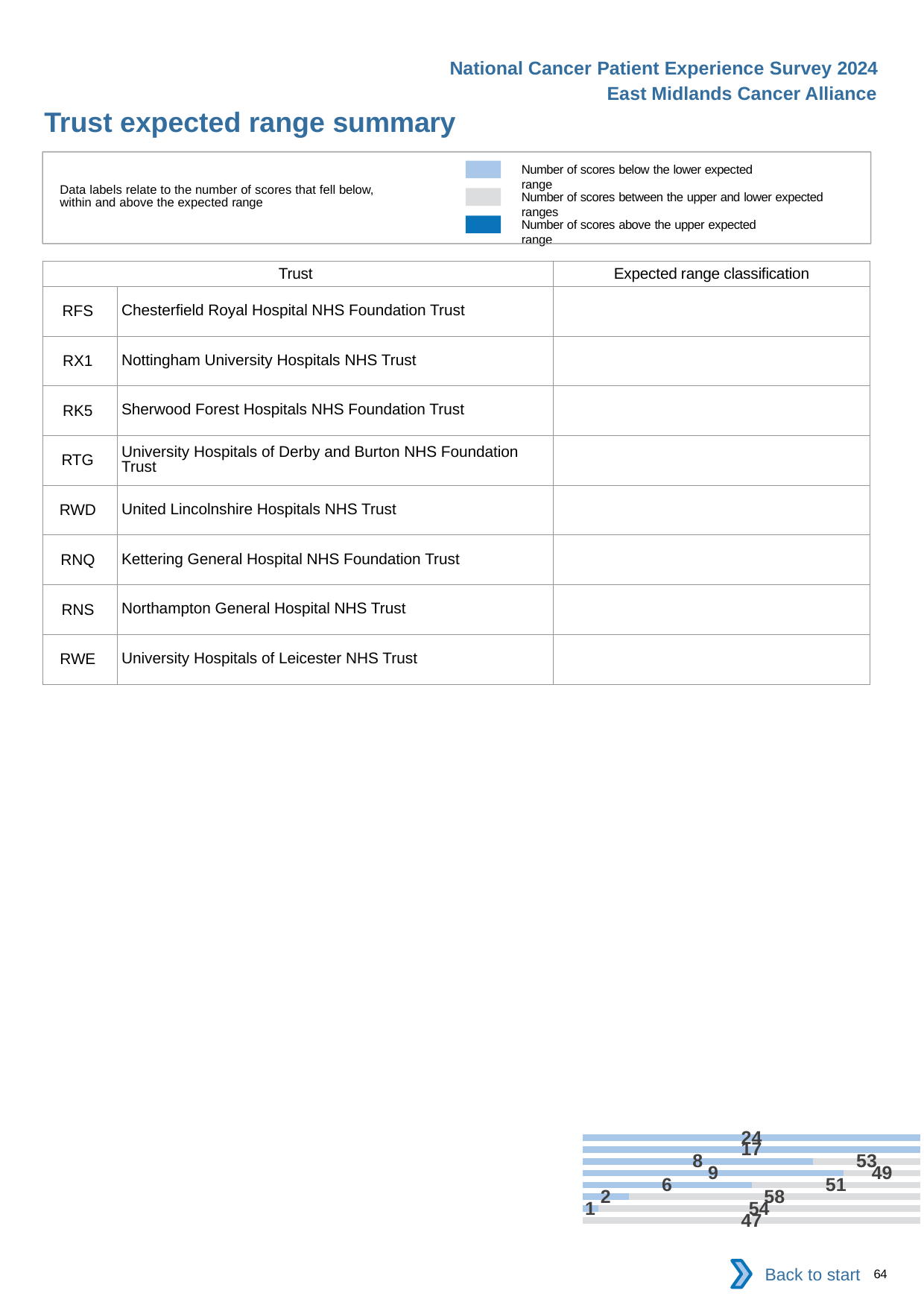

National Cancer Patient Experience Survey 2024
East Midlands Cancer Alliance
Trust expected range summary

Number of scores below the lower expected range

Data labels relate to the number of scores that fell below, within and above the expected range
Number of scores between the upper and lower expected ranges

Number of scores above the upper expected range

[unsupported chart]

| Trust |  | Expected range classification |
| --- | --- | --- |
| RFS | Chesterfield Royal Hospital NHS Foundation Trust |  |
| RX1 | Nottingham University Hospitals NHS Trust |  |
| RK5 | Sherwood Forest Hospitals NHS Foundation Trust |  |
| RTG | University Hospitals of Derby and Burton NHS Foundation Trust |  |
| RWD | United Lincolnshire Hospitals NHS Trust |  |
| RNQ | Kettering General Hospital NHS Foundation Trust |  |
| RNS | Northampton General Hospital NHS Trust |  |
| RWE | University Hospitals of Leicester NHS Trust |  |
Back to start

64